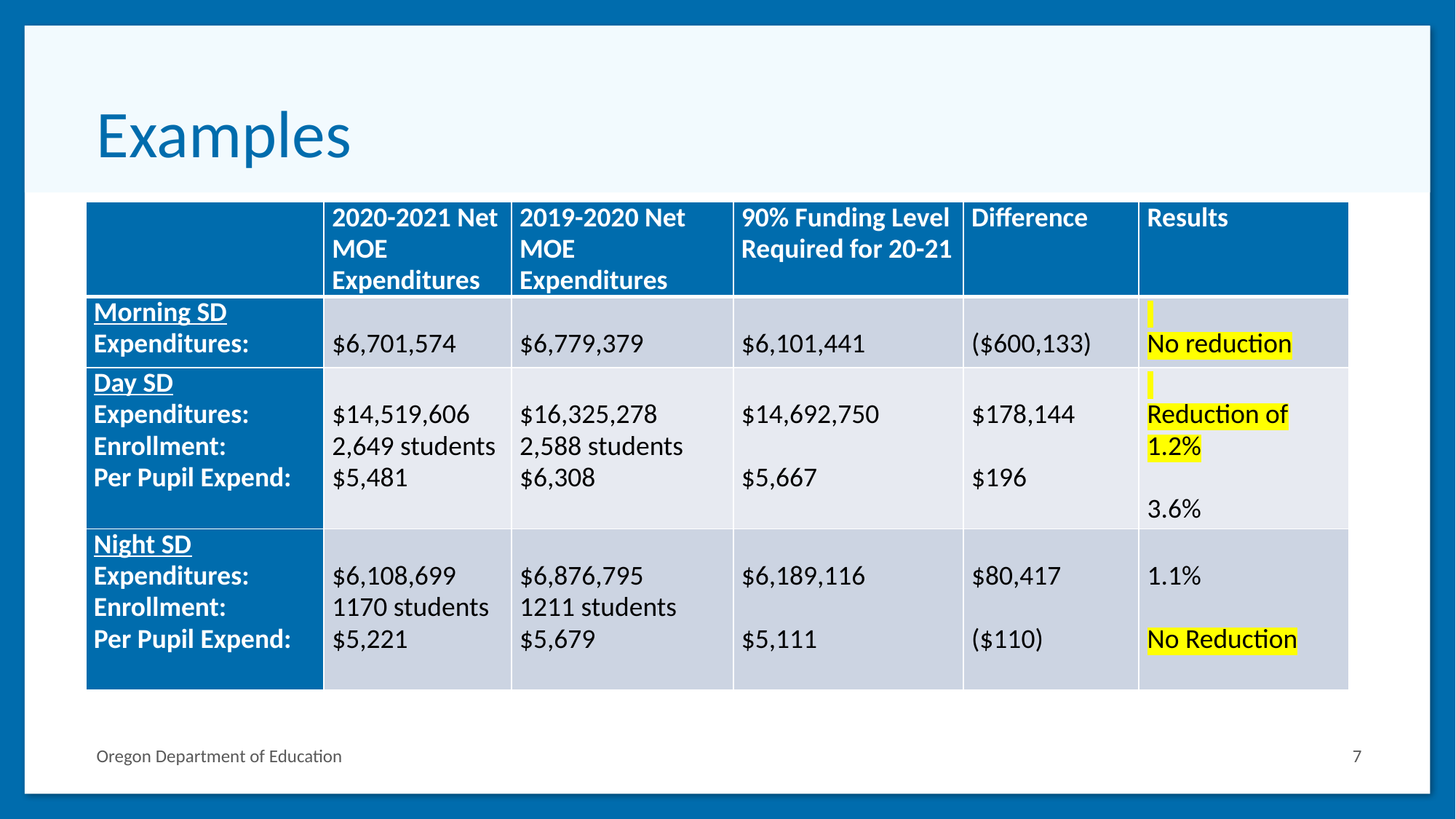

# Examples
|  | 2020-2021 Net MOE Expenditures | 2019-2020 Net MOE Expenditures | 90% Funding Level Required for 20-21 | Difference | Results |
| --- | --- | --- | --- | --- | --- |
| Morning SD Expenditures: | $6,701,574 | $6,779,379 | $6,101,441 | ($600,133) | No reduction |
| Day SD Expenditures: Enrollment: Per Pupil Expend: | $14,519,606 2,649 students $5,481 | $16,325,278 2,588 students $6,308 | $14,692,750   $5,667 | $178,144   $196 | Reduction of 1.2%   3.6% |
| Night SD Expenditures: Enrollment: Per Pupil Expend: | $6,108,699 1170 students $5,221 | $6,876,795 1211 students $5,679 | $6,189,116   $5,111 | $80,417   ($110) | 1.1%   No Reduction |
Oregon Department of Education
7